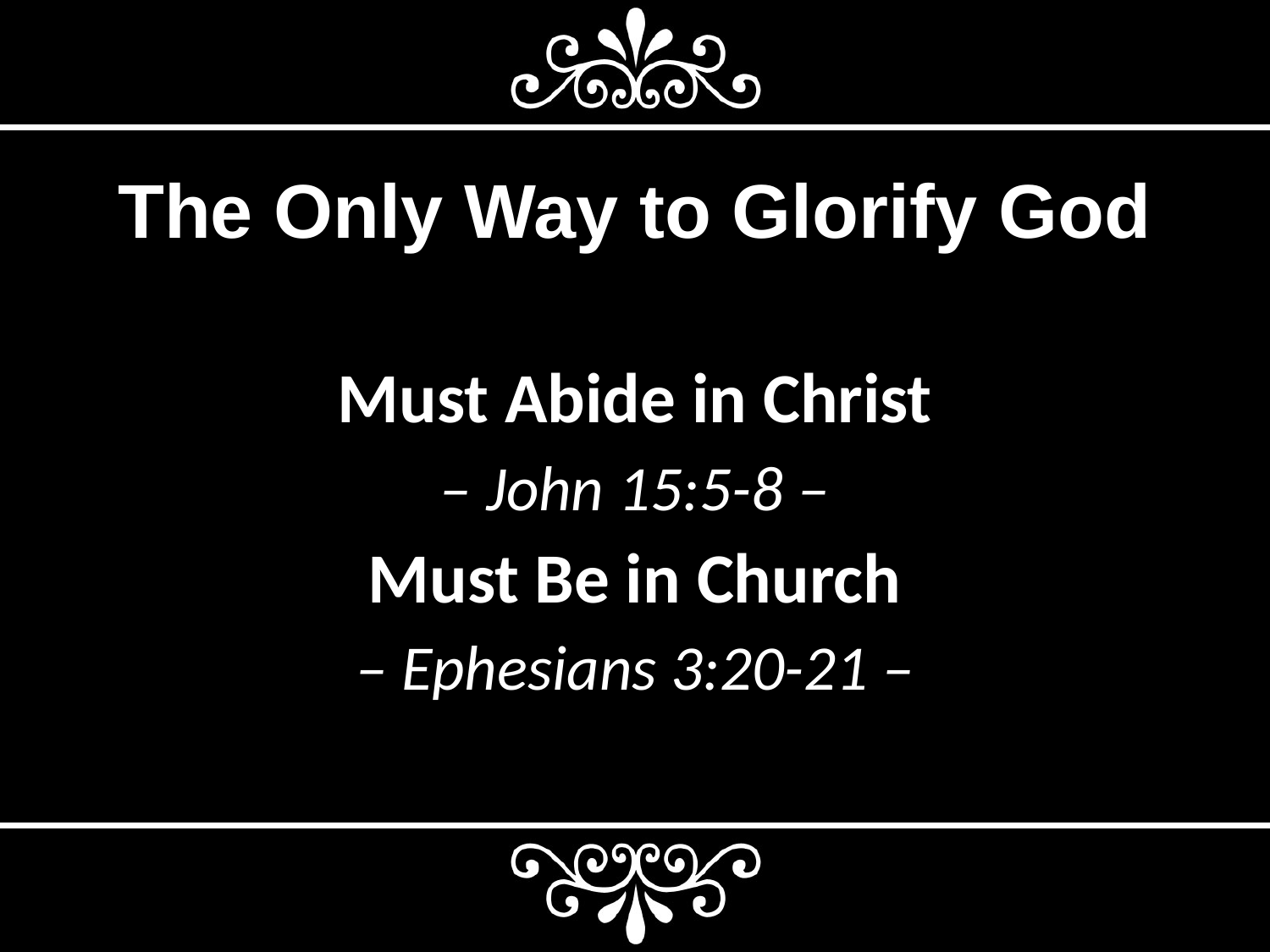

# The Only Way to Glorify God

Must Abide in Christ
– John 15:5-8 –
Must Be in Church
– Ephesians 3:20-21 –